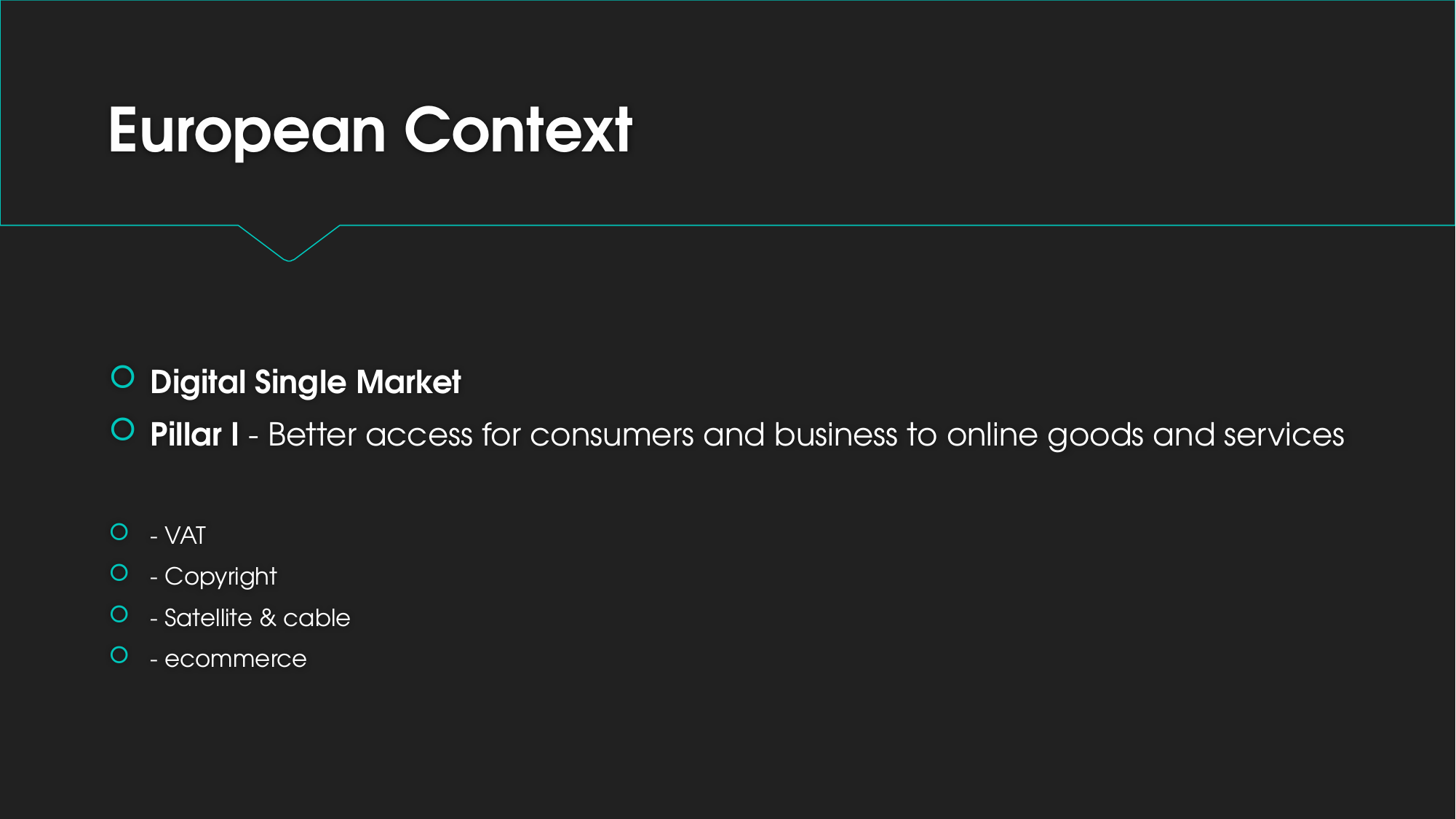

# European Context

Digital Single Market
Pillar I - Better access for consumers and business to online goods and services

- VAT
- Copyright
- Satellite & cable
- ecommerce